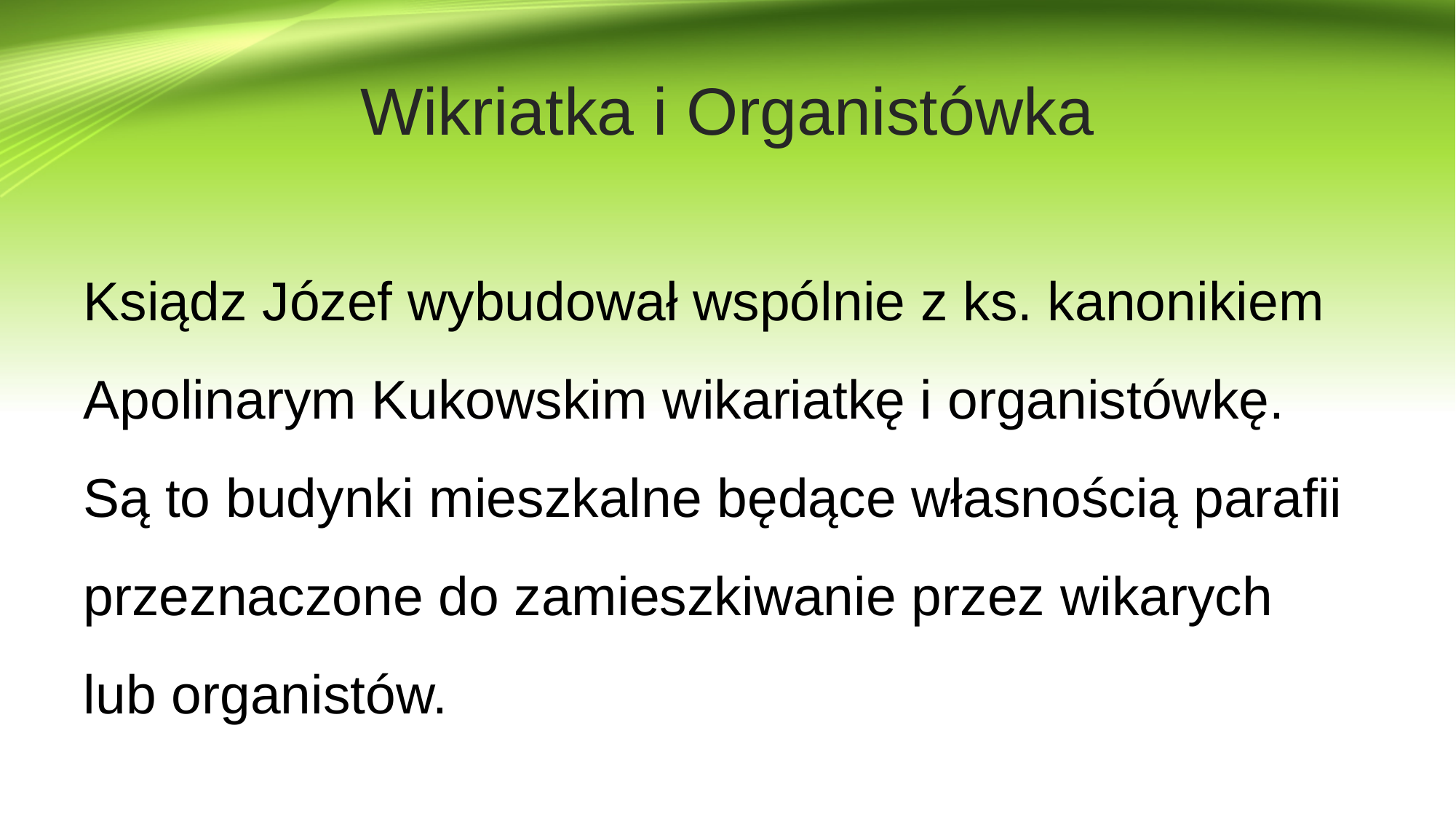

# Wikriatka i Organistówka
Ksiądz Józef wybudował wspólnie z ks. kanonikiem Apolinarym Kukowskim wikariatkę i organistówkę.
Są to budynki mieszkalne będące własnością parafii przeznaczone do zamieszkiwanie przez wikarych
lub organistów.